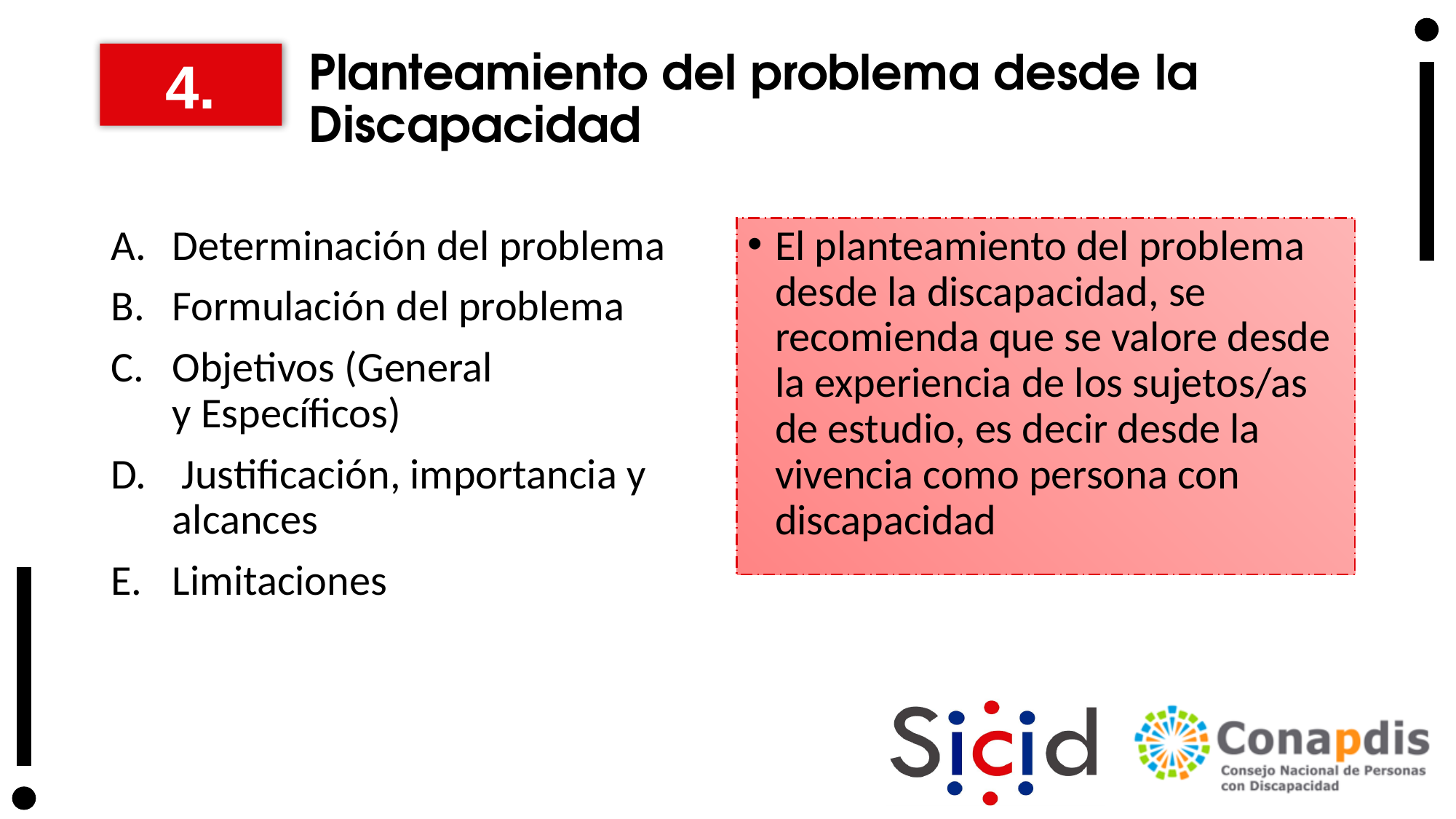

4.
# Planteamiento del problema desde la Discapacidad
Determinación del problema
Formulación del problema
Objetivos (General y Específicos)
 Justificación, importancia y alcances
Limitaciones
El planteamiento del problema desde la discapacidad, se recomienda que se valore desde la experiencia de los sujetos/as de estudio, es decir desde la vivencia como persona con discapacidad